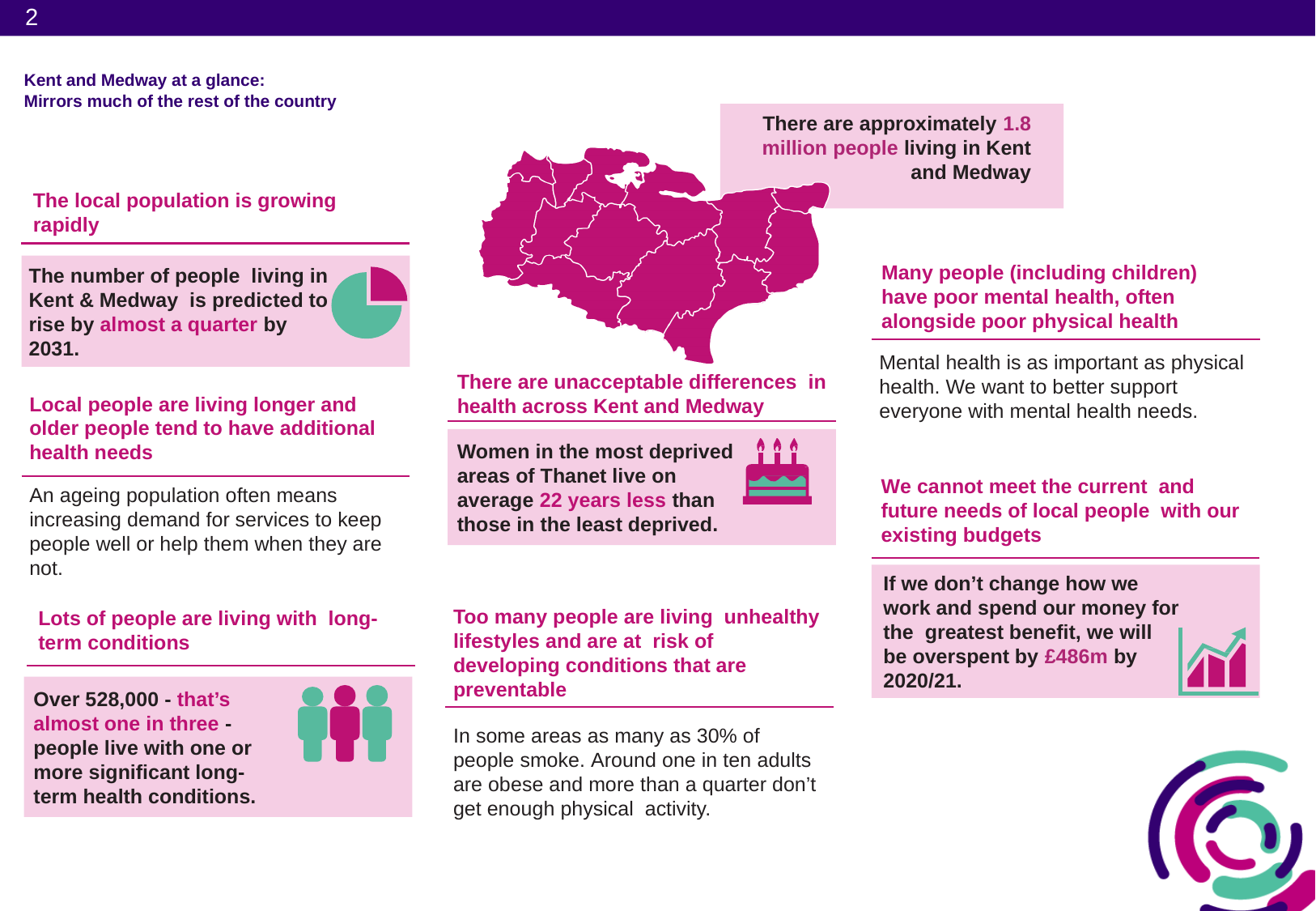

# Kent and Medway at a glance: Mirrors much of the rest of the country
There are approximately 1.8 million people living in Kent and Medway

The local population is growing rapidly

The number of people  living in Kent & Medway  is predicted to rise by almost a quarter by 2031.

Many people (including children) have poor mental health, often alongside poor physical health
Mental health is as important as physical health. We want to better support everyone with mental health needs.

There are unacceptable differences  in health across Kent and Medway

Women in the most deprived  areas of Thanet live on  average 22 years less than  those in the least deprived.

Local people are living longer and  older people tend to have additional health needs
An ageing population often means increasing demand for services to keep people well or help them when they are not.

We cannot meet the current  and future needs of local people  with our existing budgets

If we don’t change how we work and spend our money for the  greatest benefit, we will
be overspent by £486m by 2020/21.
Too many people are living  unhealthy lifestyles and are at  risk of developing conditions that are preventable

In some areas as many as 30% of people smoke. Around one in ten adults are obese and more than a quarter don’t get enough physical  activity.
Lots of people are living with  long-term conditions

Over 528,000 - that’s  almost one in three -   people live with one or  more significant long-  term health conditions.